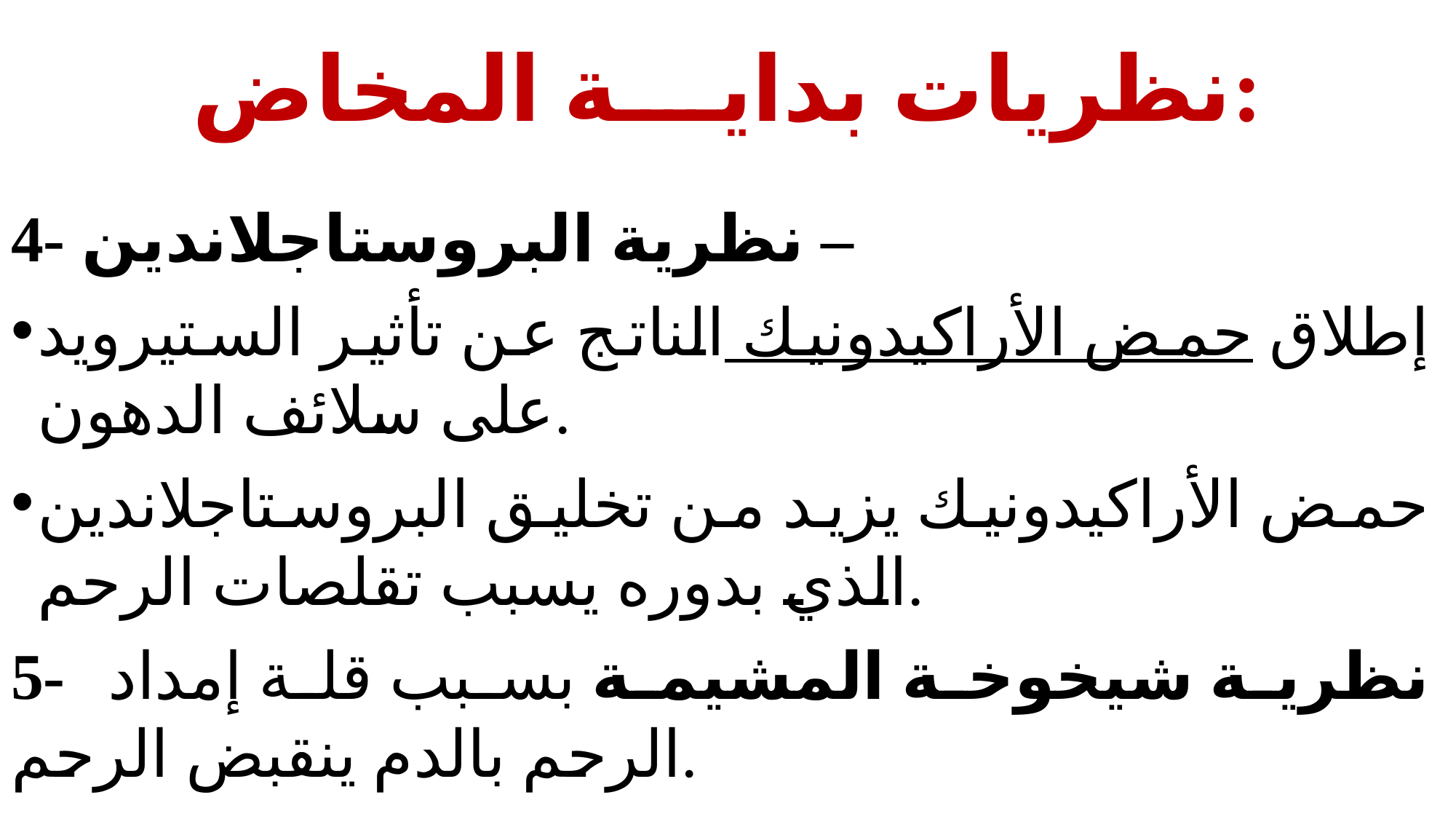

# نظريات بداية المخاض:
4- نظرية البروستاجلاندين –
إطلاق حمض الأراكيدونيك الناتج عن تأثير الستيرويد على سلائف الدهون.
حمض الأراكيدونيك يزيد من تخليق البروستاجلاندين الذي بدوره يسبب تقلصات الرحم.
5- نظرية شيخوخة المشيمة بسبب قلة إمداد الرحم بالدم ينقبض الرحم.